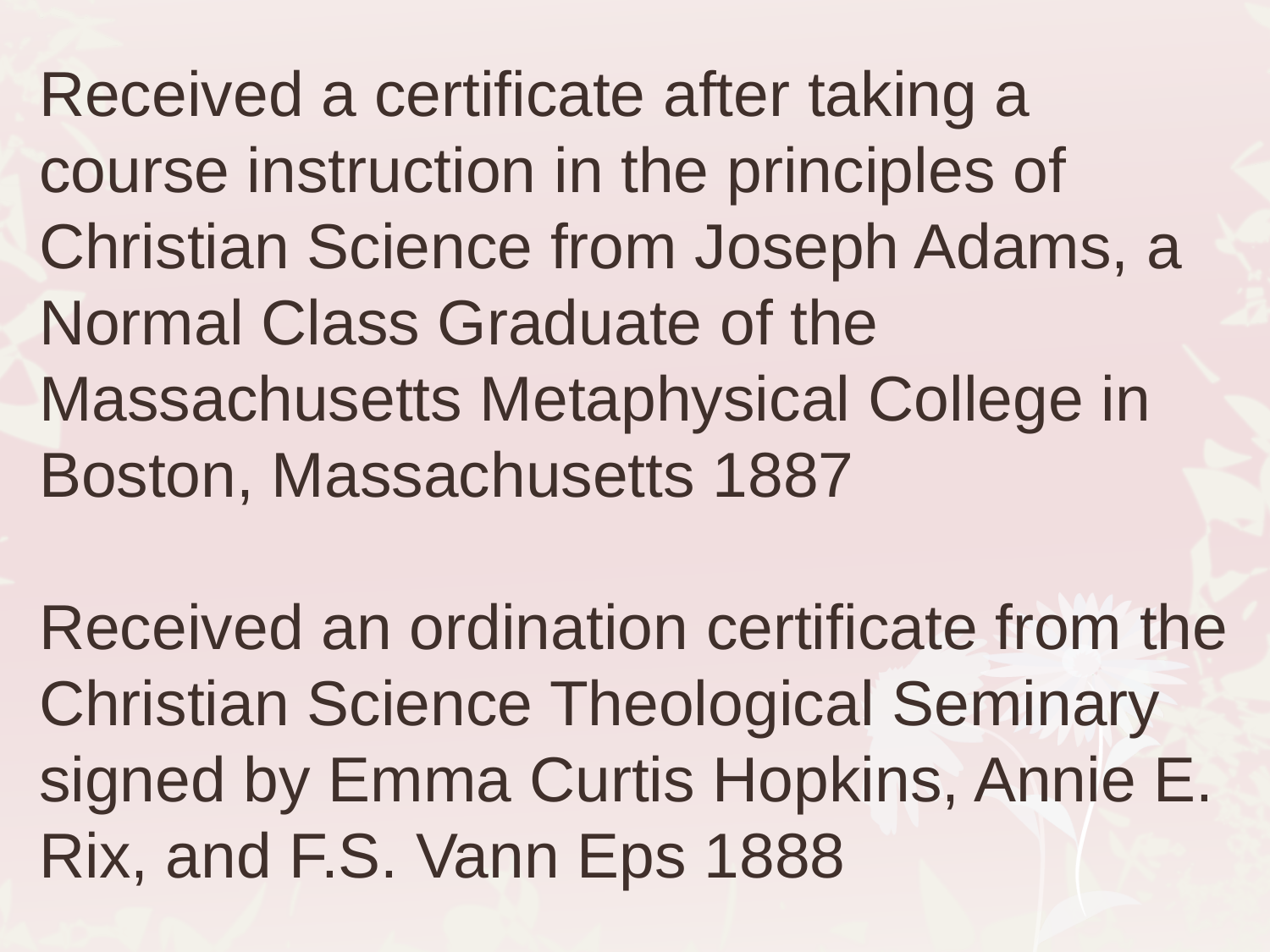

Received a certificate after taking a course instruction in the principles of Christian Science from Joseph Adams, a Normal Class Graduate of the Massachusetts Metaphysical College in Boston, Massachusetts 1887

Received an ordination certificate from the Christian Science Theological Seminary signed by Emma Curtis Hopkins, Annie E. Rix, and F.S. Vann Eps 1888